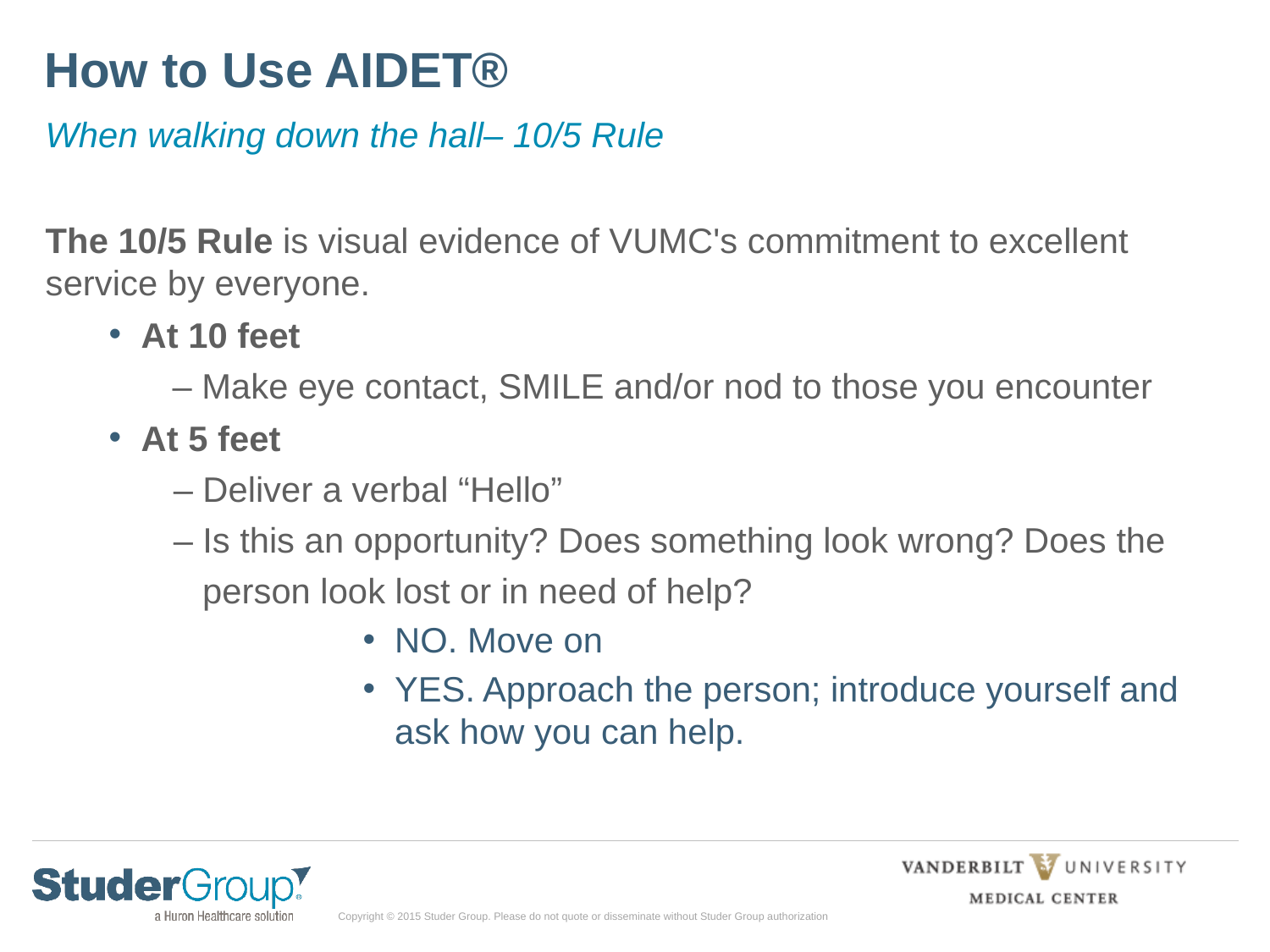

# How to Use AIDET®
When walking down the hall– 10/5 Rule
The 10/5 Rule is visual evidence of VUMC's commitment to excellent service by everyone.
At 10 feet
– Make eye contact, SMILE and/or nod to those you encounter
At 5 feet
– Deliver a verbal “Hello”
– Is this an opportunity? Does something look wrong? Does the
   person look lost or in need of help?
NO. Move on
YES. Approach the person; introduce yourself and ask how you can help.